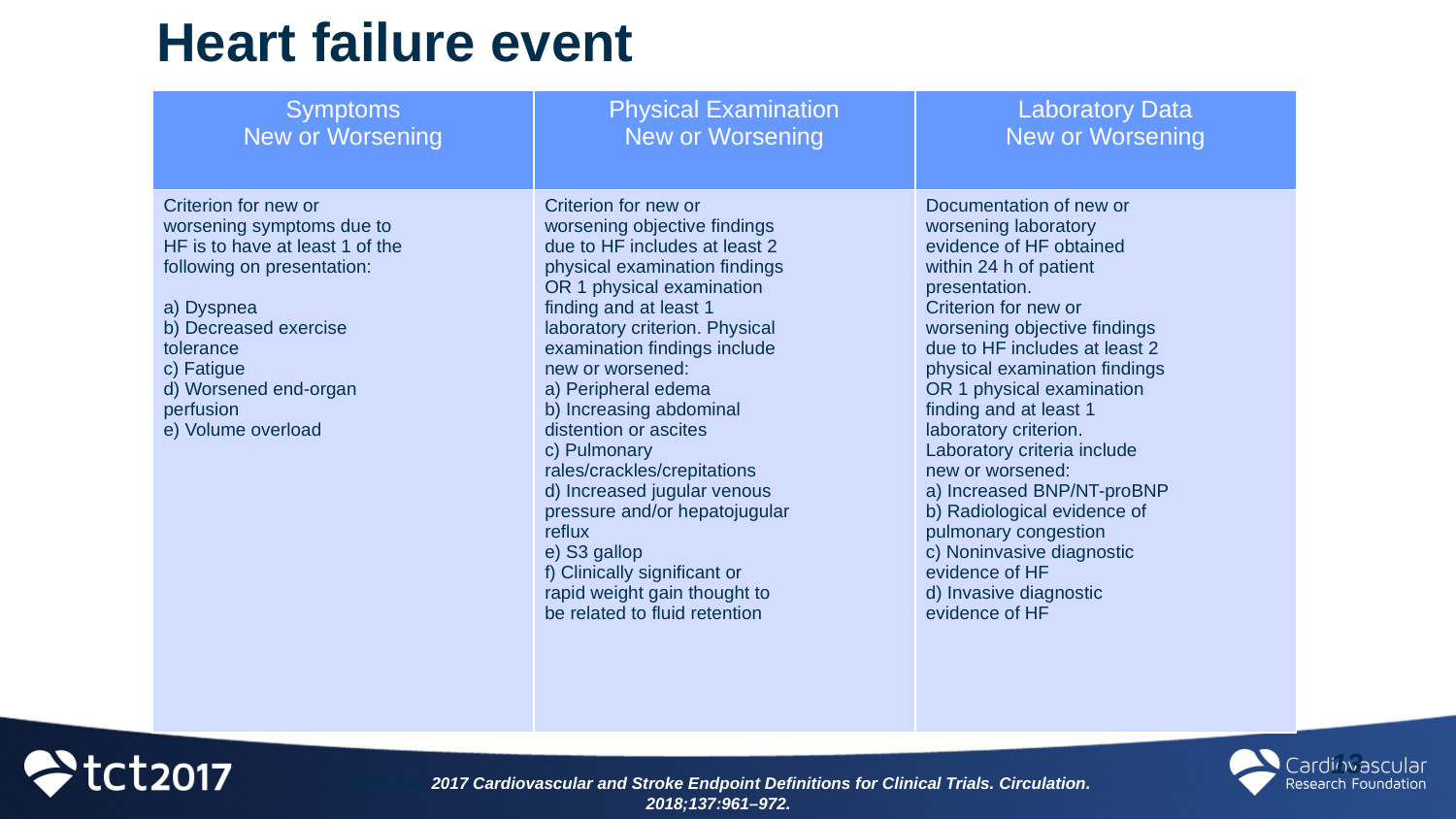

# Heart failure event
| Symptoms New or Worsening | Physical Examination New or Worsening | Laboratory Data New or Worsening |
| --- | --- | --- |
| Criterion for new or worsening symptoms due to HF is to have at least 1 of the following on presentation: a) Dyspnea b) Decreased exercise tolerance c) Fatigue d) Worsened end-organ perfusion e) Volume overload | Criterion for new or worsening objective findings due to HF includes at least 2 physical examination findings OR 1 physical examination finding and at least 1 laboratory criterion. Physical examination findings include new or worsened: a) Peripheral edema b) Increasing abdominal distention or ascites c) Pulmonary rales/crackles/crepitations d) Increased jugular venous pressure and/or hepatojugular reflux e) S3 gallop f) Clinically significant or rapid weight gain thought to be related to fluid retention | Documentation of new or worsening laboratory evidence of HF obtained within 24 h of patient presentation. Criterion for new or worsening objective findings due to HF includes at least 2 physical examination findings OR 1 physical examination finding and at least 1 laboratory criterion. Laboratory criteria include new or worsened: a) Increased BNP/NT-proBNP b) Radiological evidence of pulmonary congestion c) Noninvasive diagnostic evidence of HF d) Invasive diagnostic evidence of HF |
13
Hicks et a. 2017 Cardiovascular and Stroke Endpoint Definitions for Clinical Trials. Circulation. 2018;137:961–972.